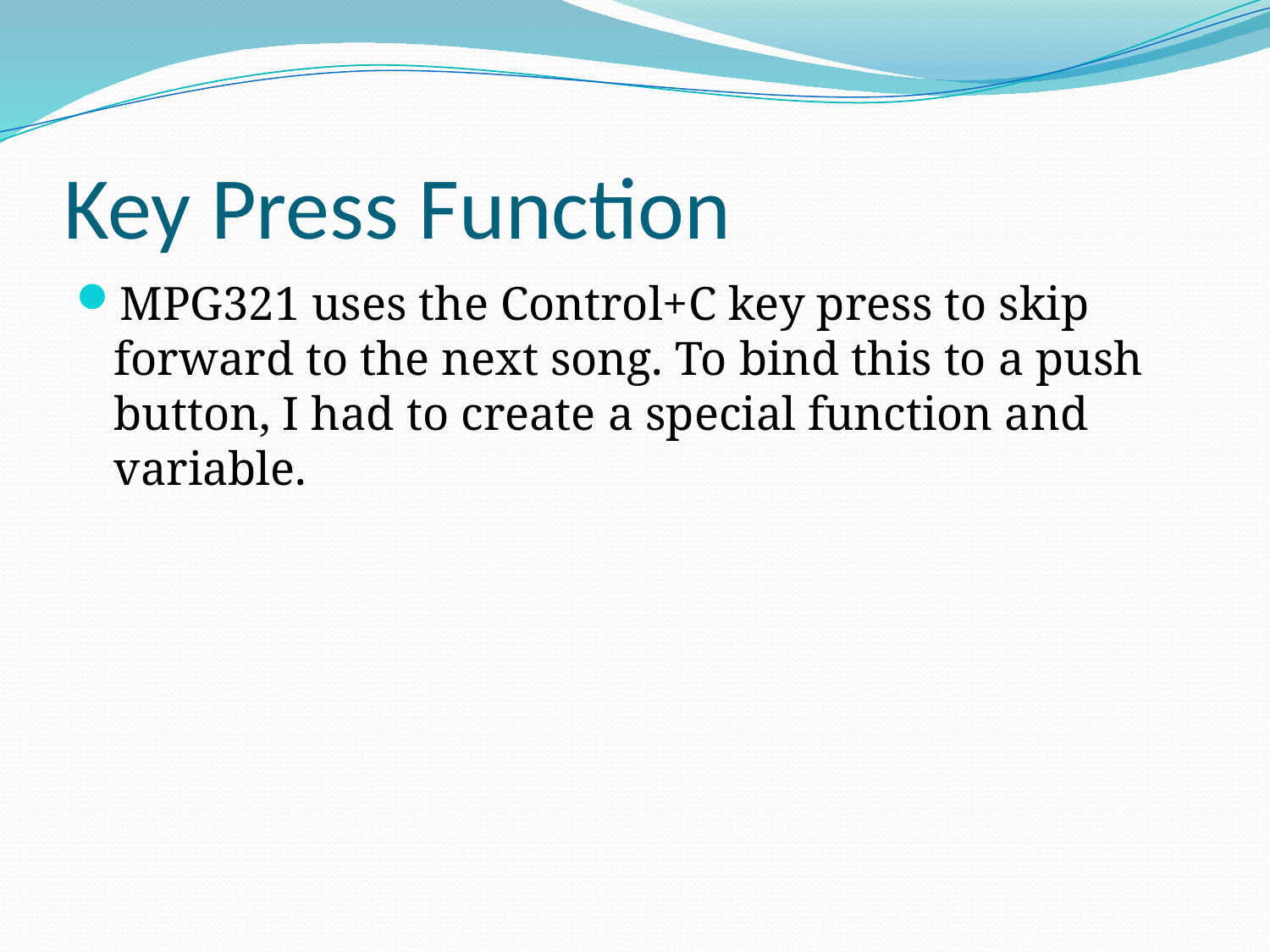

# Key Press Function
MPG321 uses the Control+C key press to skip forward to the next song. To bind this to a push button, I had to create a special function and variable.